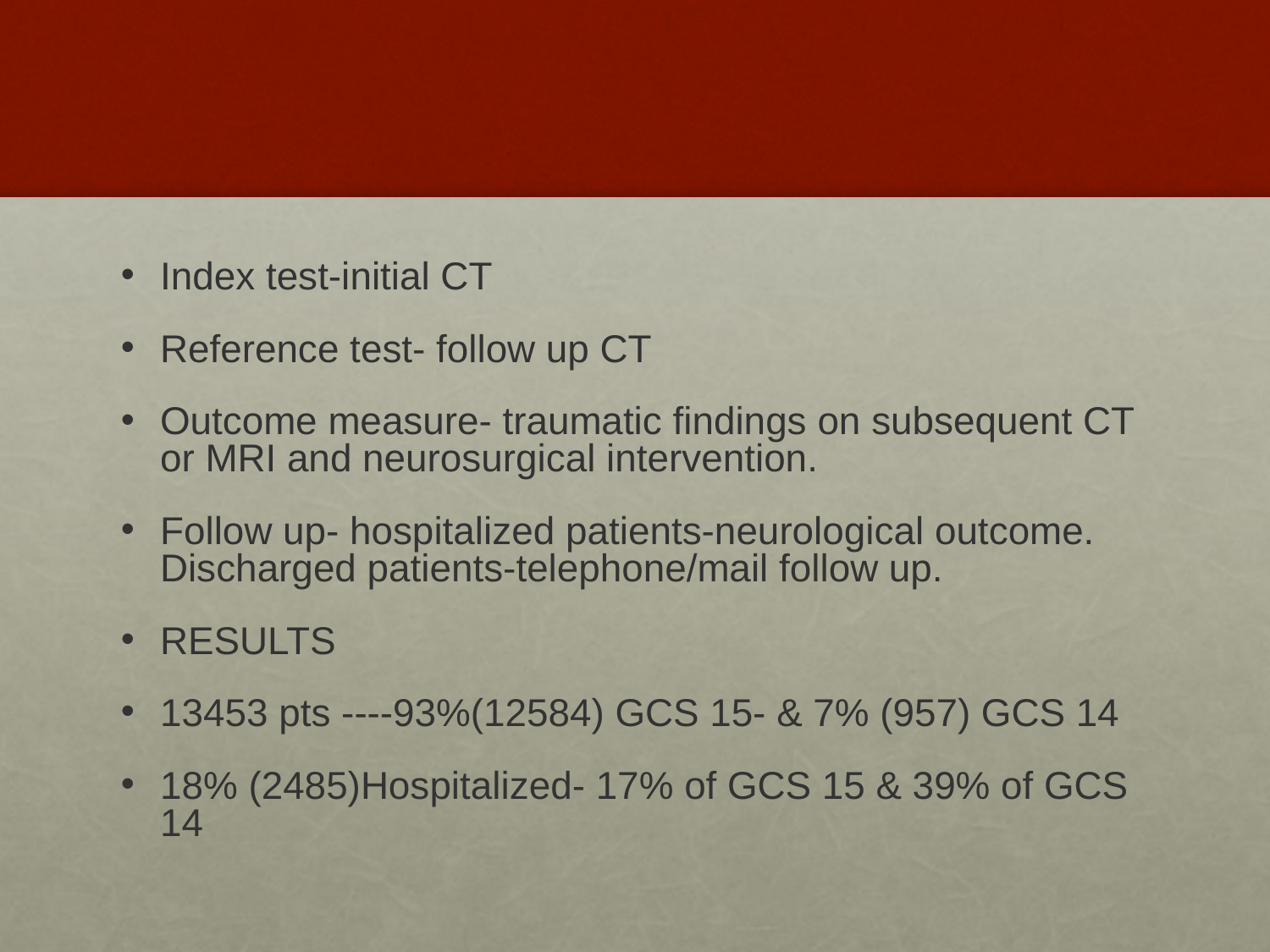

#
Index test-initial CT
Reference test- follow up CT
Outcome measure- traumatic findings on subsequent CT or MRI and neurosurgical intervention.
Follow up- hospitalized patients-neurological outcome. Discharged patients-telephone/mail follow up.
RESULTS
13453 pts ----93%(12584) GCS 15- & 7% (957) GCS 14
18% (2485)Hospitalized- 17% of GCS 15 & 39% of GCS 14